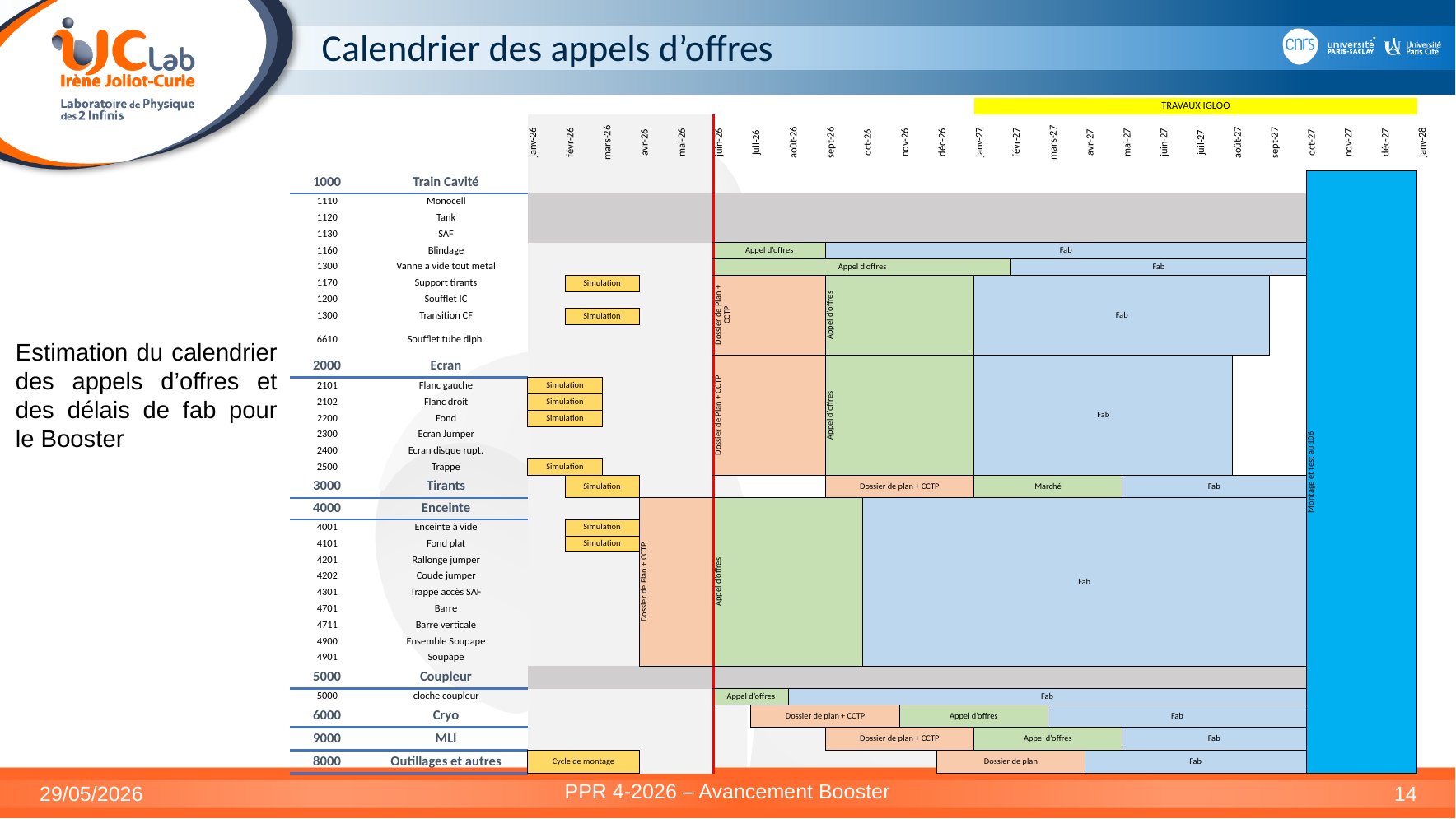

# Calendrier des appels d’offres
|  |  |  |  |  |  |  |  |  |  |  |  |  |  | TRAVAUX IGLOO |  |  |  |  |  |  |  |  |  |  |  |  |
| --- | --- | --- | --- | --- | --- | --- | --- | --- | --- | --- | --- | --- | --- | --- | --- | --- | --- | --- | --- | --- | --- | --- | --- | --- | --- | --- |
|  |  | janv-26 | févr-26 | mars-26 | avr-26 | mai-26 | juin-26 | juil-26 | août-26 | sept-26 | oct-26 | nov-26 | déc-26 | janv-27 | févr-27 | mars-27 | avr-27 | mai-27 | juin-27 | juil-27 | août-27 | sept-27 | oct-27 | nov-27 | déc-27 | janv-28 |
| 1000 | Train Cavité |  |  |  |  |  |  |  |  |  |  |  |  |  |  |  |  |  |  |  |  |  | Montage et test au 106 |  |  |  |
| 1110 | Monocell |  |  |  |  |  |  |  |  |  |  |  |  |  |  |  |  |  |  |  |  |  |  |  |  |  |
| 1120 | Tank |  |  |  |  |  |  |  |  |  |  |  |  |  |  |  |  |  |  |  |  |  |  |  |  |  |
| 1130 | SAF |  |  |  |  |  |  |  |  |  |  |  |  |  |  |  |  |  |  |  |  |  |  |  |  |  |
| 1160 | Blindage |  |  |  |  |  | Appel d’offres |  |  | Fab |  |  |  |  |  |  |  |  |  |  |  |  |  |  |  |  |
| 1300 | Vanne a vide tout metal |  |  |  |  |  | Appel d’offres |  |  |  |  |  |  |  | Fab |  |  |  |  |  |  |  |  |  |  |  |
| 1170 | Support tirants |  | Simulation |  |  |  | Dossier de Plan + CCTP |  |  | Appel d’offres |  |  |  | Fab |  |  |  |  |  |  |  |  |  |  |  |  |
| 1200 | Soufflet IC |  |  |  |  |  |  |  |  |  |  |  |  |  |  |  |  |  |  |  |  |  |  |  |  |  |
| 1300 | Transition CF |  | Simulation |  |  |  |  |  |  |  |  |  |  |  |  |  |  |  |  |  |  |  |  |  |  |  |
| 6610 | Soufflet tube diph. |  |  |  |  |  |  |  |  |  |  |  |  |  |  |  |  |  |  |  |  |  |  |  |  |  |
| 2000 | Ecran |  |  |  |  |  | Dossier de Plan + CCTP |  |  | Appel d’offres |  |  |  | Fab |  |  |  |  |  |  |  |  |  |  |  |  |
| 2101 | Flanc gauche | Simulation |  |  |  |  |  |  |  |  |  |  |  |  |  |  |  |  |  |  |  |  |  |  |  |  |
| 2102 | Flanc droit | Simulation |  |  |  |  |  |  |  |  |  |  |  |  |  |  |  |  |  |  |  |  |  |  |  |  |
| 2200 | Fond | Simulation |  |  |  |  |  |  |  |  |  |  |  |  |  |  |  |  |  |  |  |  |  |  |  |  |
| 2300 | Ecran Jumper |  |  |  |  |  |  |  |  |  |  |  |  |  |  |  |  |  |  |  |  |  |  |  |  |  |
| 2400 | Ecran disque rupt. |  |  |  |  |  |  |  |  |  |  |  |  |  |  |  |  |  |  |  |  |  |  |  |  |  |
| 2500 | Trappe | Simulation |  |  |  |  |  |  |  |  |  |  |  |  |  |  |  |  |  |  |  |  |  |  |  |  |
| 3000 | Tirants |  | Simulation |  |  |  |  |  |  | Dossier de plan + CCTP |  |  |  | Marché |  |  |  | Fab |  |  |  |  |  |  |  |  |
| 4000 | Enceinte |  |  |  | Dossier de Plan + CCTP |  | Appel d’offres |  |  |  | Fab |  |  |  |  |  |  |  |  |  |  |  |  |  |  |  |
| 4001 | Enceinte à vide |  | Simulation |  |  |  |  |  |  |  |  |  |  |  |  |  |  |  |  |  |  |  |  |  |  |  |
| 4101 | Fond plat |  | Simulation |  |  |  |  |  |  |  |  |  |  |  |  |  |  |  |  |  |  |  |  |  |  |  |
| 4201 | Rallonge jumper |  |  |  |  |  |  |  |  |  |  |  |  |  |  |  |  |  |  |  |  |  |  |  |  |  |
| 4202 | Coude jumper |  |  |  |  |  |  |  |  |  |  |  |  |  |  |  |  |  |  |  |  |  |  |  |  |  |
| 4301 | Trappe accès SAF |  |  |  |  |  |  |  |  |  |  |  |  |  |  |  |  |  |  |  |  |  |  |  |  |  |
| 4701 | Barre |  |  |  |  |  |  |  |  |  |  |  |  |  |  |  |  |  |  |  |  |  |  |  |  |  |
| 4711 | Barre verticale |  |  |  |  |  |  |  |  |  |  |  |  |  |  |  |  |  |  |  |  |  |  |  |  |  |
| 4900 | Ensemble Soupape |  |  |  |  |  |  |  |  |  |  |  |  |  |  |  |  |  |  |  |  |  |  |  |  |  |
| 4901 | Soupape |  |  |  |  |  |  |  |  |  |  |  |  |  |  |  |  |  |  |  |  |  |  |  |  |  |
| 5000 | Coupleur |  |  |  |  |  |  |  |  |  |  |  |  |  |  |  |  |  |  |  |  |  |  |  |  |  |
| 5000 | cloche coupleur |  |  |  |  |  | Appel d’offres |  | Fab |  |  |  |  |  |  |  |  |  |  |  |  |  |  |  |  |  |
| 6000 | Cryo |  |  |  |  |  |  | Dossier de plan + CCTP |  |  |  | Appel d’offres |  |  |  | Fab |  |  |  |  |  |  |  |  |  |  |
| 9000 | MLI |  |  |  |  |  |  |  |  | Dossier de plan + CCTP |  |  |  | Appel d’offres |  |  |  | Fab |  |  |  |  |  |  |  |  |
| 8000 | Outillages et autres | Cycle de montage |  |  |  |  |  |  |  |  |  |  | Dossier de plan |  |  |  | Fab |  |  |  |  |  |  |  |  |  |
Estimation du calendrier des appels d’offres et des délais de fab pour le Booster
PPR 4-2026 – Avancement Booster
29/05/2026
14